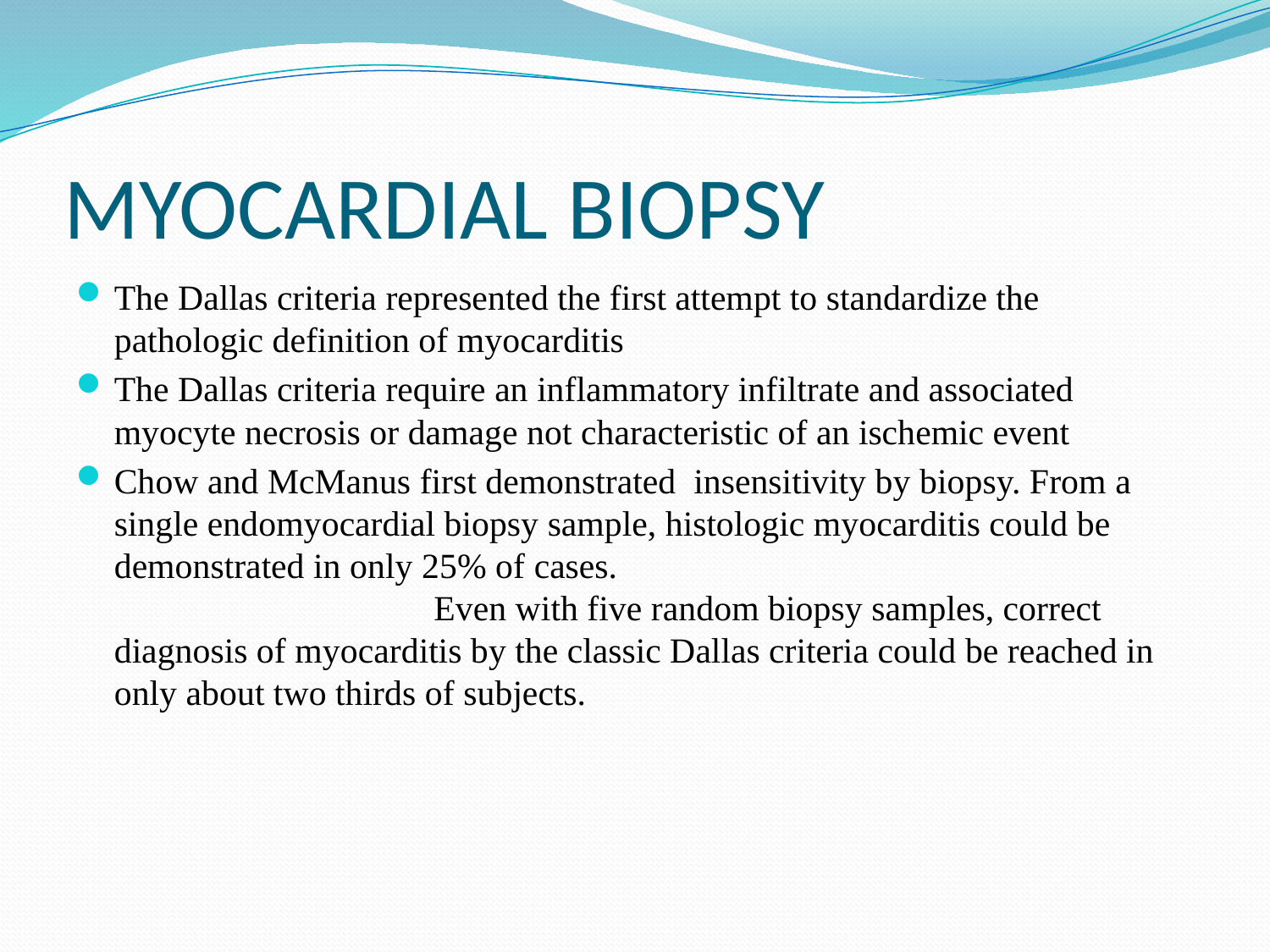

# MYOCARDIAL BIOPSY
The Dallas criteria represented the first attempt to standardize the pathologic definition of myocarditis
The Dallas criteria require an inflammatory infiltrate and associated myocyte necrosis or damage not characteristic of an ischemic event
Chow and McManus first demonstrated  insensitivity by biopsy. From a single endomyocardial biopsy sample, histologic myocarditis could be demonstrated in only 25% of cases.                                                                                                     Even with five random biopsy samples, correct diagnosis of myocarditis by the classic Dallas criteria could be reached in only about two thirds of subjects.